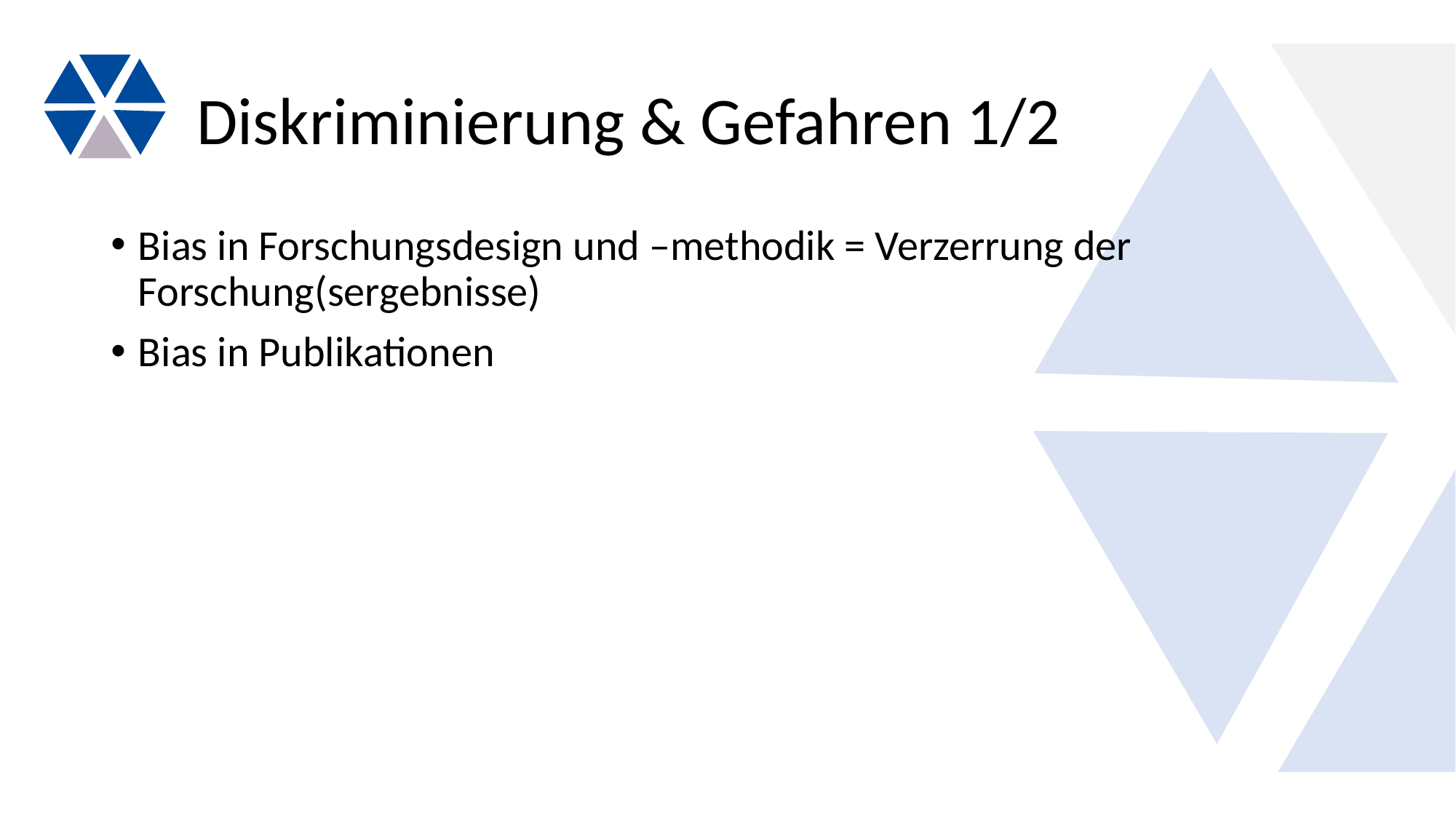

# Diskriminierung & Gefahren 1/2
Bias in Forschungsdesign und –methodik = Verzerrung der Forschung(sergebnisse)
Bias in Publikationen